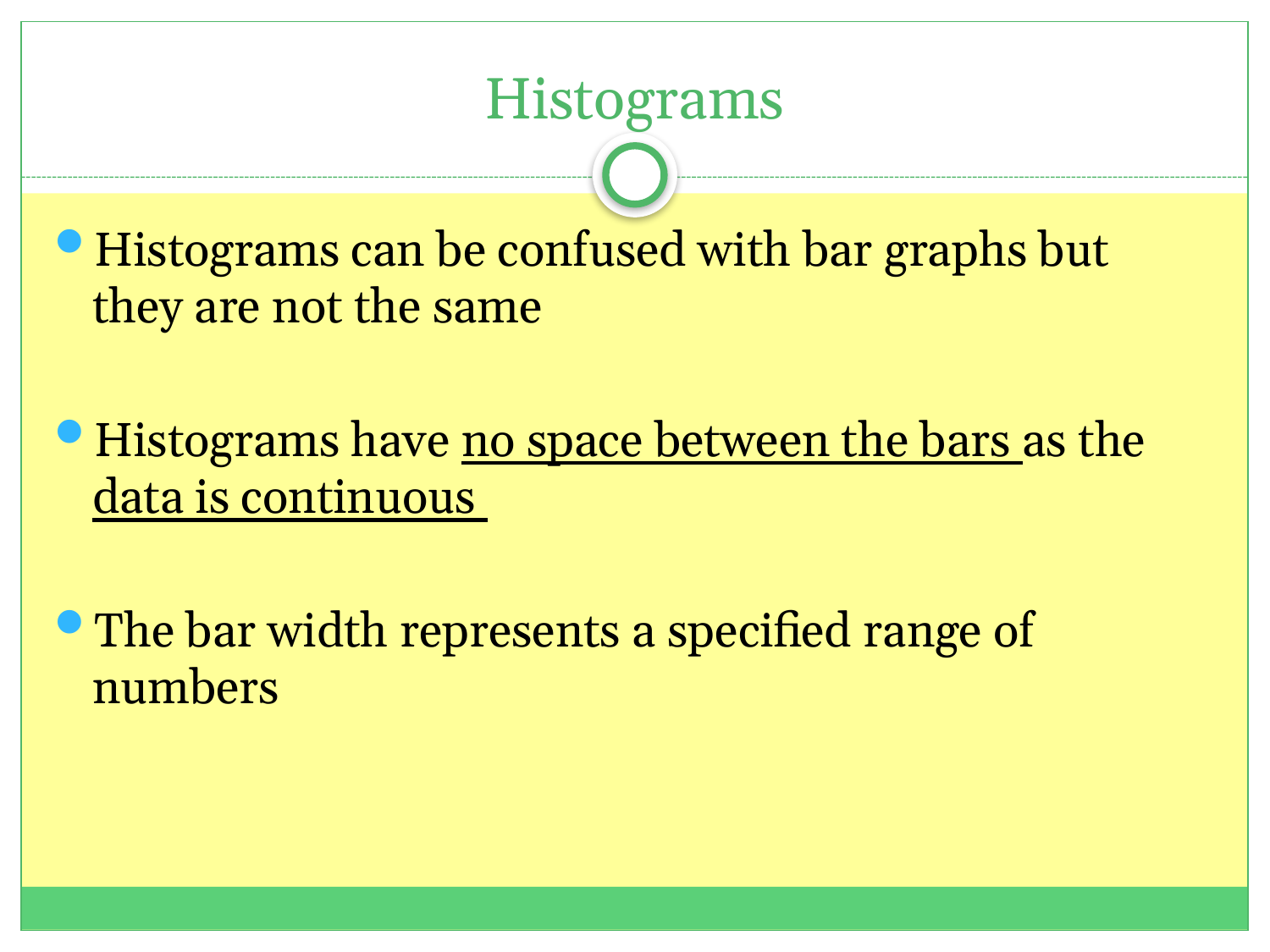

# Histograms
Histograms can be confused with bar graphs but they are not the same

Histograms have no space between the bars as the data is continuous

The bar width represents a specified range of numbers